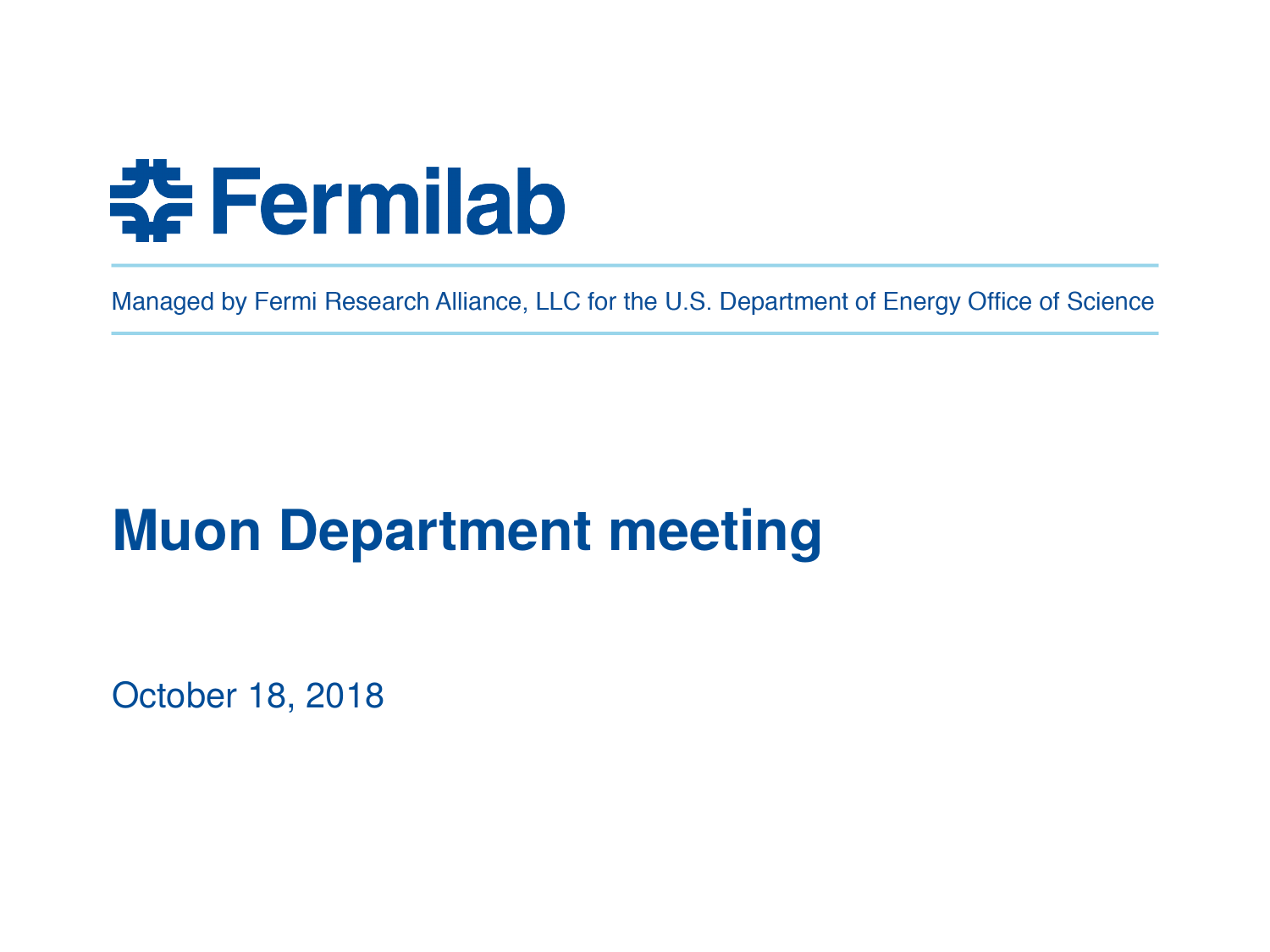

# Muon Department meeting
October 18, 2018